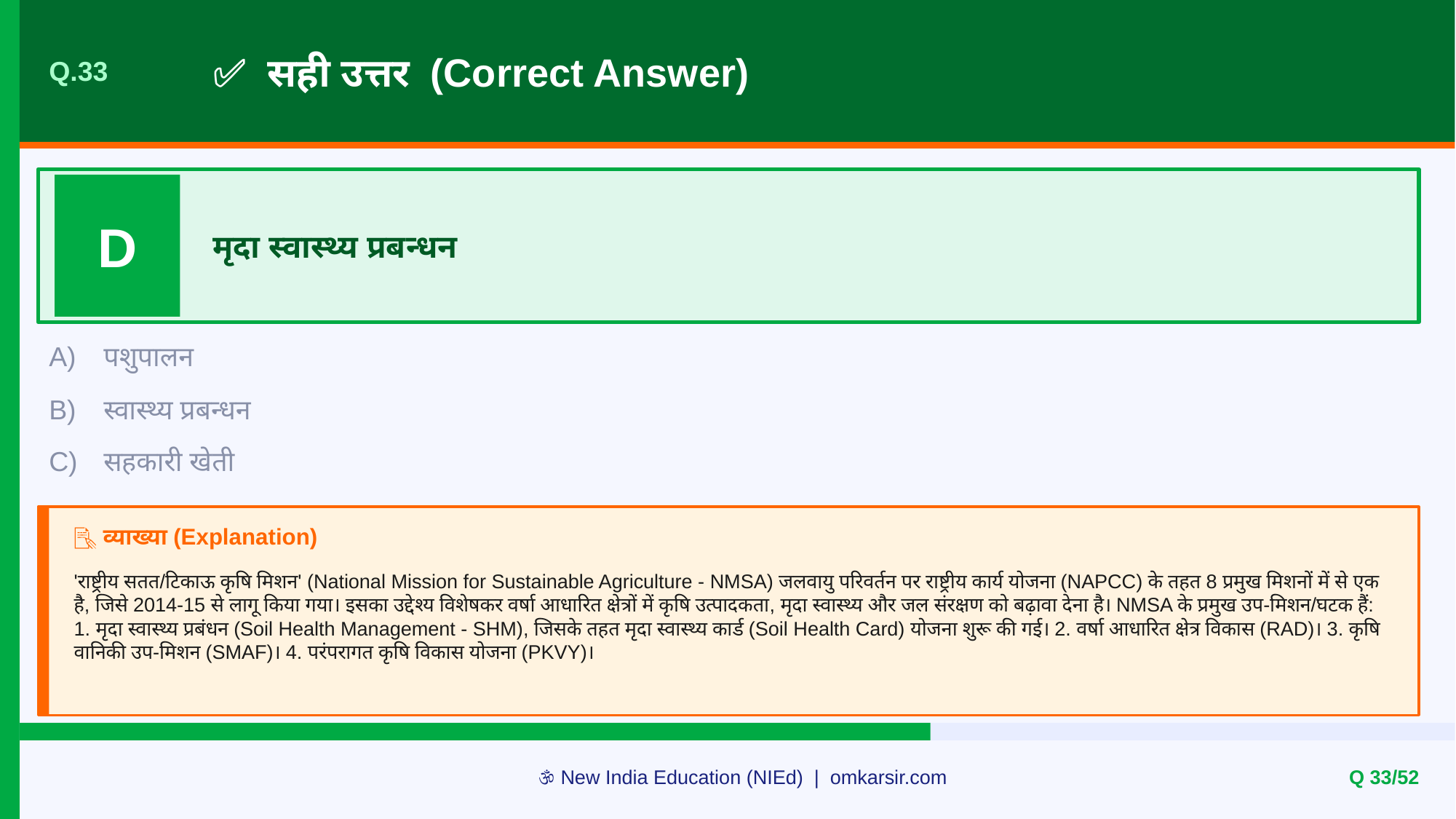

✅  सही उत्तर  (Correct Answer)
Q.33

D
मृदा स्वास्थ्य प्रबन्धन
A)
पशुपालन
B)
स्वास्थ्य प्रबन्धन
C)
सहकारी खेती

📝 व्याख्या (Explanation)
'राष्ट्रीय सतत/टिकाऊ कृषि मिशन' (National Mission for Sustainable Agriculture - NMSA) जलवायु परिवर्तन पर राष्ट्रीय कार्य योजना (NAPCC) के तहत 8 प्रमुख मिशनों में से एक है, जिसे 2014-15 से लागू किया गया। इसका उद्देश्य विशेषकर वर्षा आधारित क्षेत्रों में कृषि उत्पादकता, मृदा स्वास्थ्य और जल संरक्षण को बढ़ावा देना है। NMSA के प्रमुख उप-मिशन/घटक हैं: 1. मृदा स्वास्थ्य प्रबंधन (Soil Health Management - SHM), जिसके तहत मृदा स्वास्थ्य कार्ड (Soil Health Card) योजना शुरू की गई। 2. वर्षा आधारित क्षेत्र विकास (RAD)। 3. कृषि वानिकी उप-मिशन (SMAF)। 4. परंपरागत कृषि विकास योजना (PKVY)।

🕉️ New India Education (NIEd)  |  omkarsir.com
Q 33/52